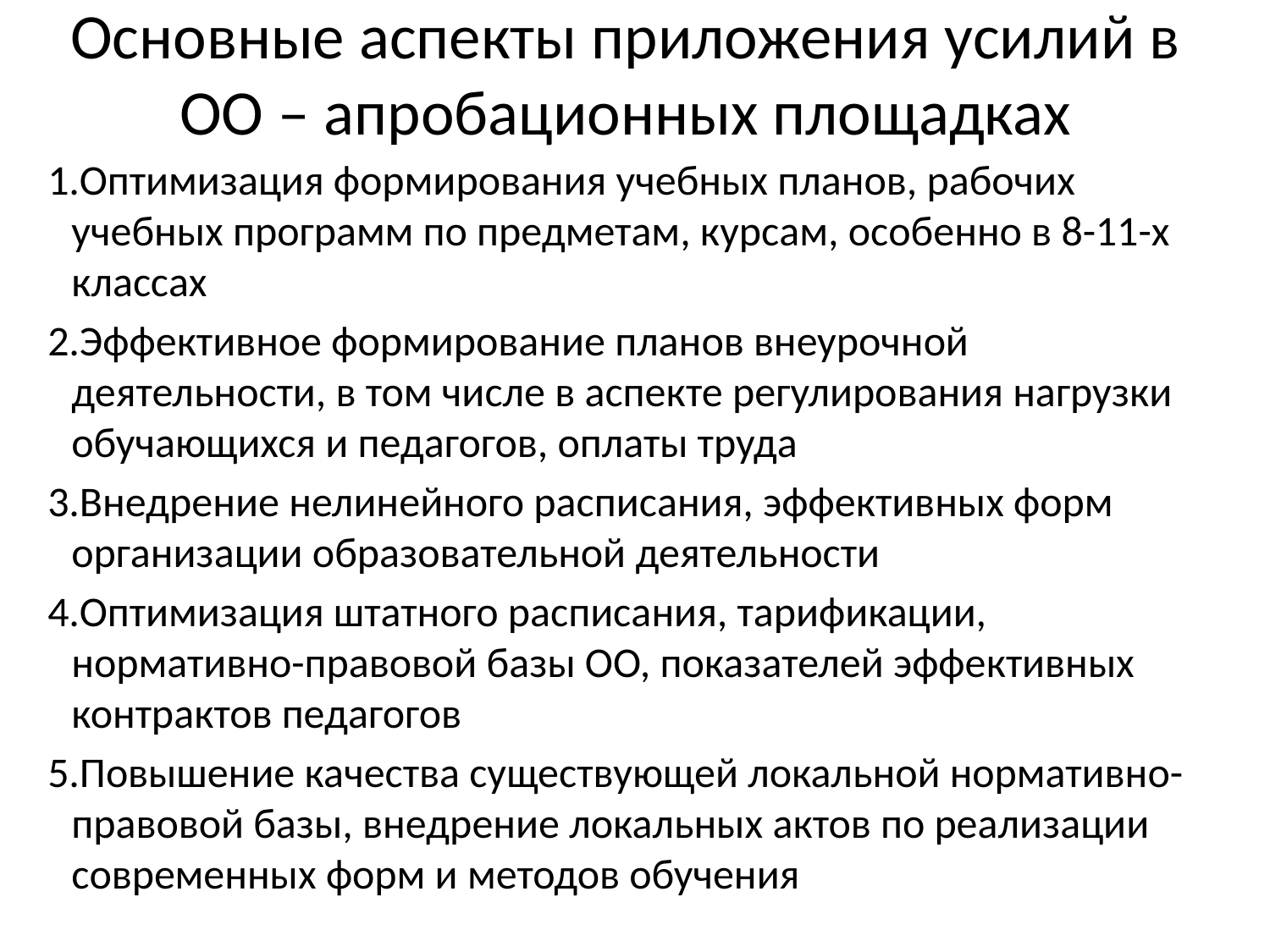

# Основные аспекты приложения усилий в ОО – апробационных площадках
Оптимизация формирования учебных планов, рабочих учебных программ по предметам, курсам, особенно в 8-11-х классах
Эффективное формирование планов внеурочной деятельности, в том числе в аспекте регулирования нагрузки обучающихся и педагогов, оплаты труда
Внедрение нелинейного расписания, эффективных форм организации образовательной деятельности
Оптимизация штатного расписания, тарификации, нормативно-правовой базы ОО, показателей эффективных контрактов педагогов
Повышение качества существующей локальной нормативно-правовой базы, внедрение локальных актов по реализации современных форм и методов обучения